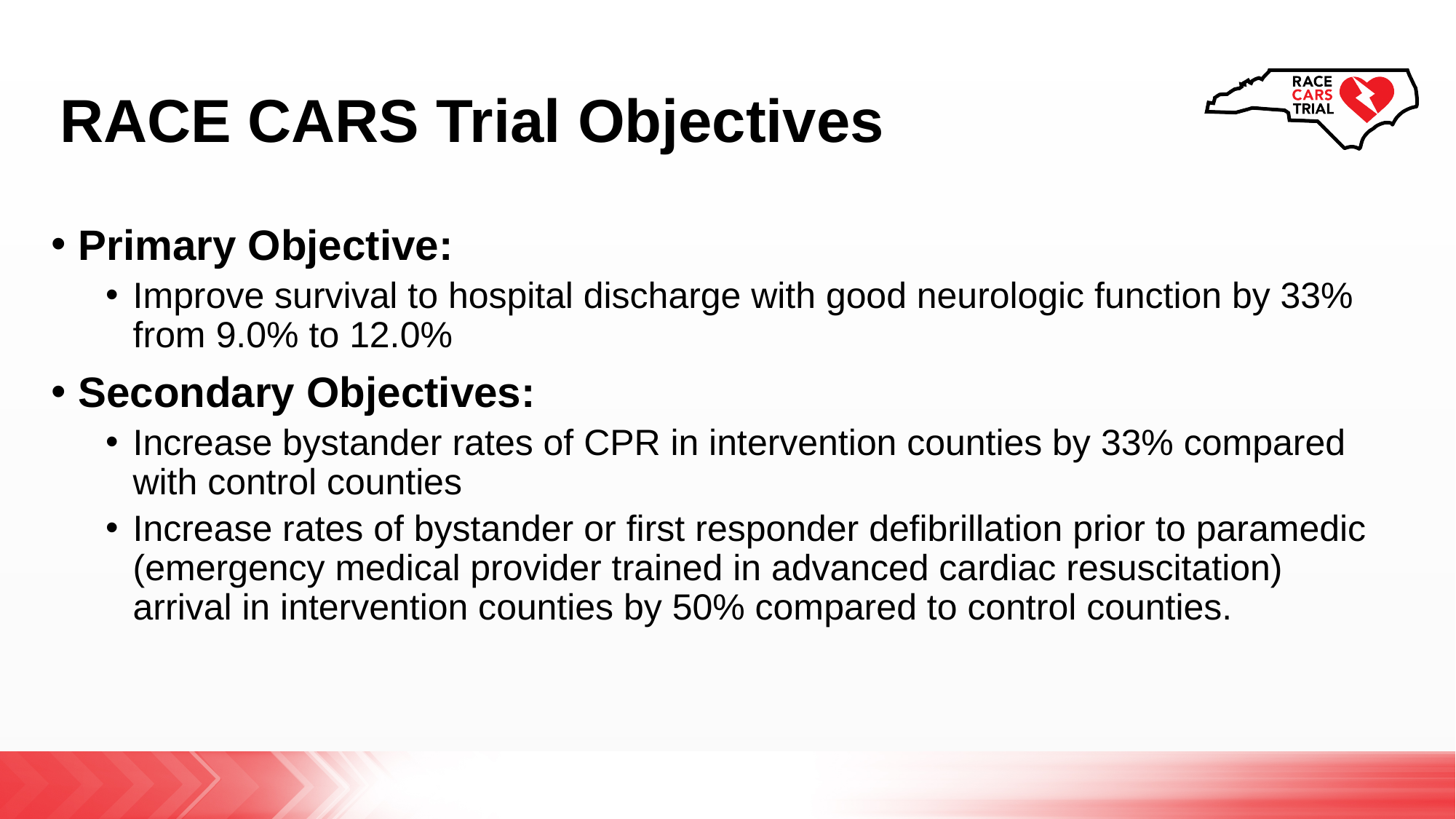

# RACE CARS Trial Objectives
Primary Objective:
Improve survival to hospital discharge with good neurologic function by 33% from 9.0% to 12.0%
Secondary Objectives:
Increase bystander rates of CPR in intervention counties by 33% compared with control counties
Increase rates of bystander or first responder defibrillation prior to paramedic (emergency medical provider trained in advanced cardiac resuscitation) arrival in intervention counties by 50% compared to control counties.